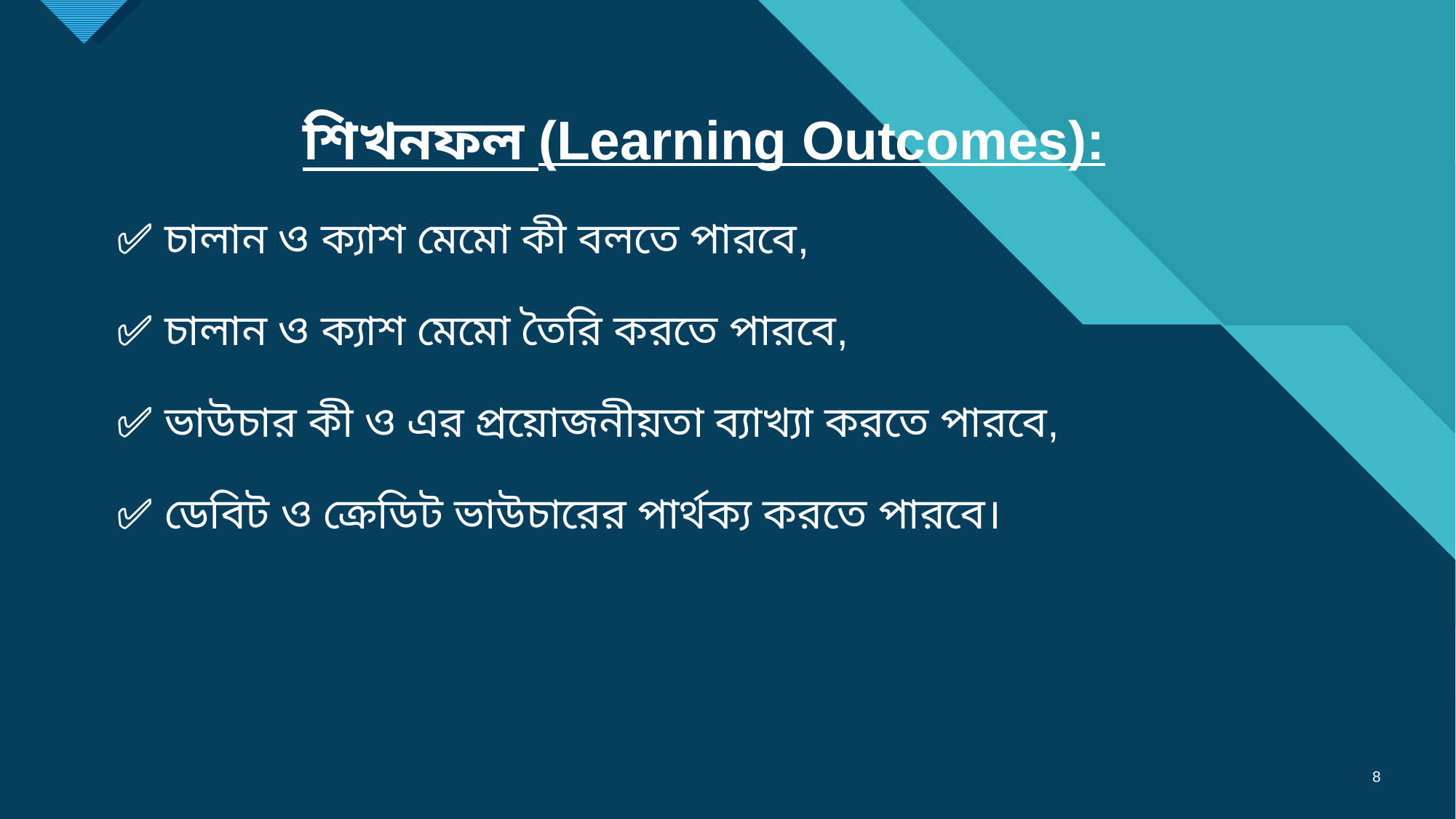

শিখনফল (Learning Outcomes):
✅ চালান ও ক্যাশ মেমো কী বলতে পারবে,
✅ চালান ও ক্যাশ মেমো ‍তৈরি করতে পারবে,
✅ ভাউচার কী ও এর প্রয়োজনীয়তা ব্যাখ্যা করতে পারবে,
✅ ডেবিট ও ক্রেডিট ভাউচারের পার্থক্য করতে পারবে।
8